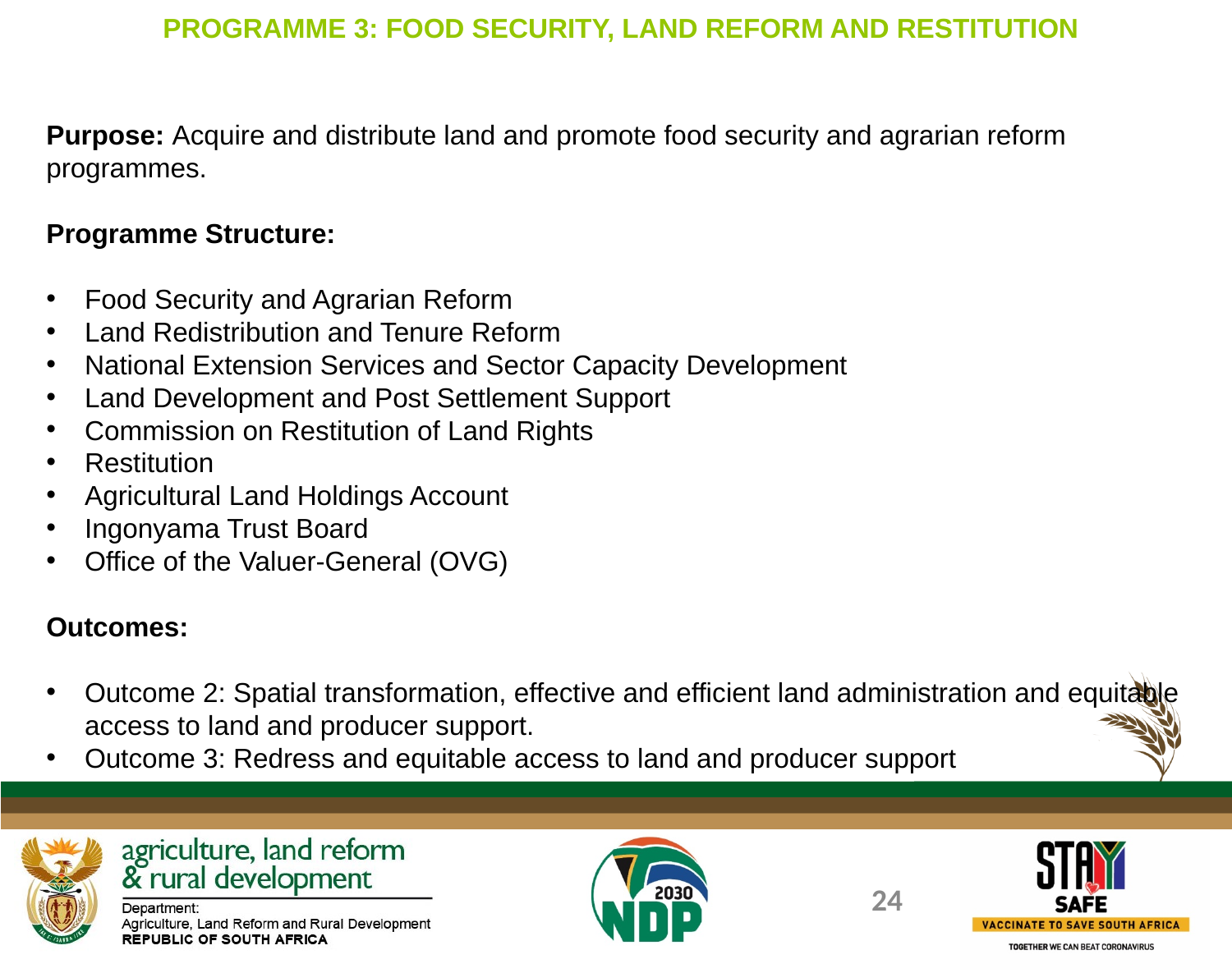

PROGRAMME 3: FOOD SECURITY, LAND REFORM AND RESTITUTION

Purpose: Acquire and distribute land and promote food security and agrarian reform programmes.

Programme Structure:

Food Security and Agrarian Reform
Land Redistribution and Tenure Reform
National Extension Services and Sector Capacity Development
Land Development and Post Settlement Support
Commission on Restitution of Land Rights
Restitution
Agricultural Land Holdings Account
Ingonyama Trust Board
Office of the Valuer-General (OVG)

Outcomes:

Outcome 2: Spatial transformation, effective and efficient land administration and equitable access to land and producer support.
Outcome 3: Redress and equitable access to land and producer support

24